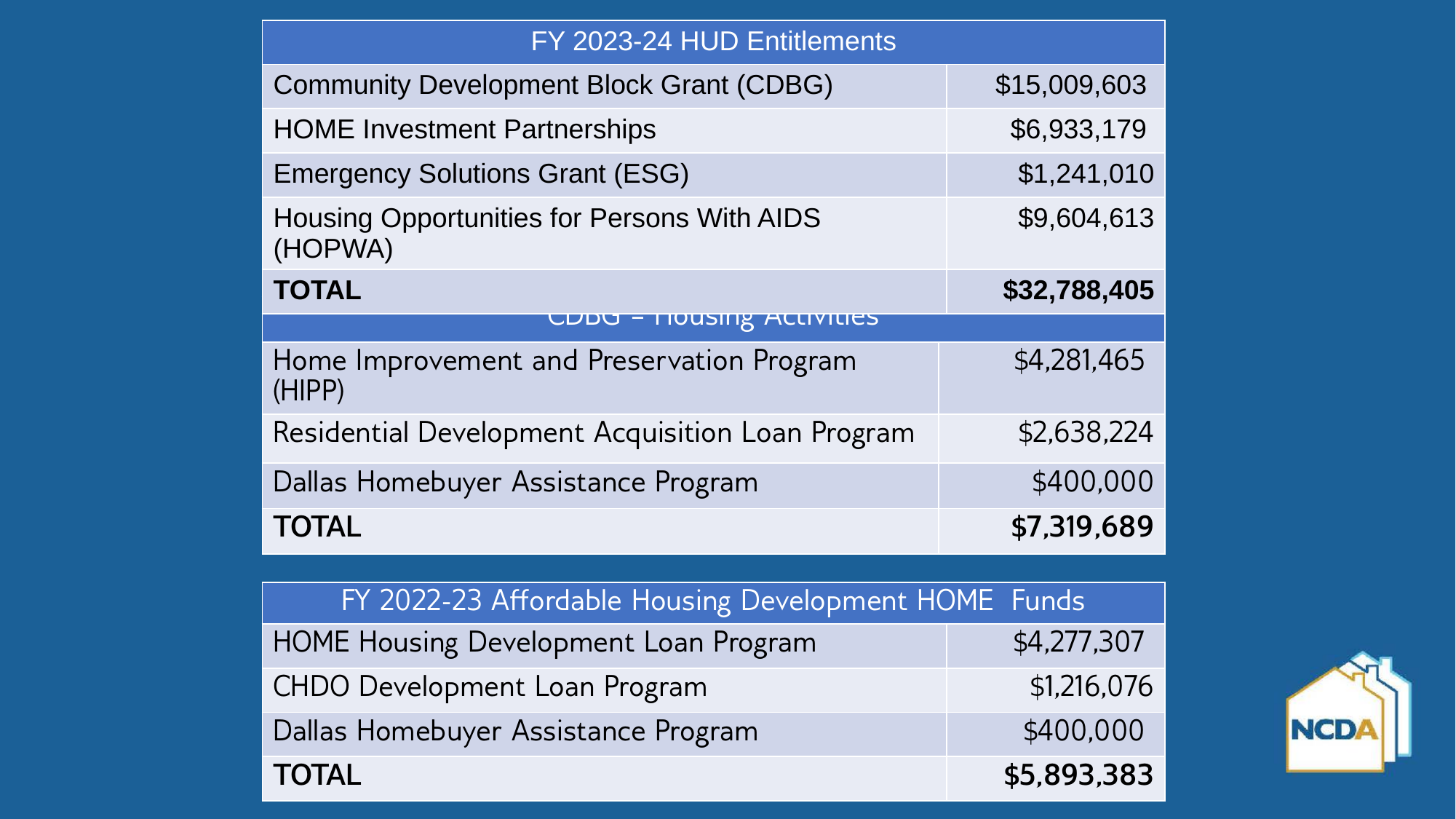

| FY 2023-24 HUD Entitlements |  |
| --- | --- |
| Community Development Block Grant (CDBG) | $15,009,603 |
| HOME Investment Partnerships | $6,933,179 |
| Emergency Solutions Grant (ESG) | $1,241,010 |
| Housing Opportunities for Persons With AIDS (HOPWA) | $9,604,613 |
| TOTAL | $32,788,405 |
| CDBG – Housing Activities |  |
| --- | --- |
| Home Improvement and Preservation Program (HIPP) | $4,281,465 |
| Residential Development Acquisition Loan Program | $2,638,224 |
| Dallas Homebuyer Assistance Program | $400,000 |
| TOTAL | $7,319,689 |
| FY 2022-23 Affordable Housing Development HOME Funds |  |
| --- | --- |
| HOME Housing Development Loan Program | $4,277,307 |
| CHDO Development Loan Program | $1,216,076 |
| Dallas Homebuyer Assistance Program | $400,000 |
| TOTAL | $5,893,383 |